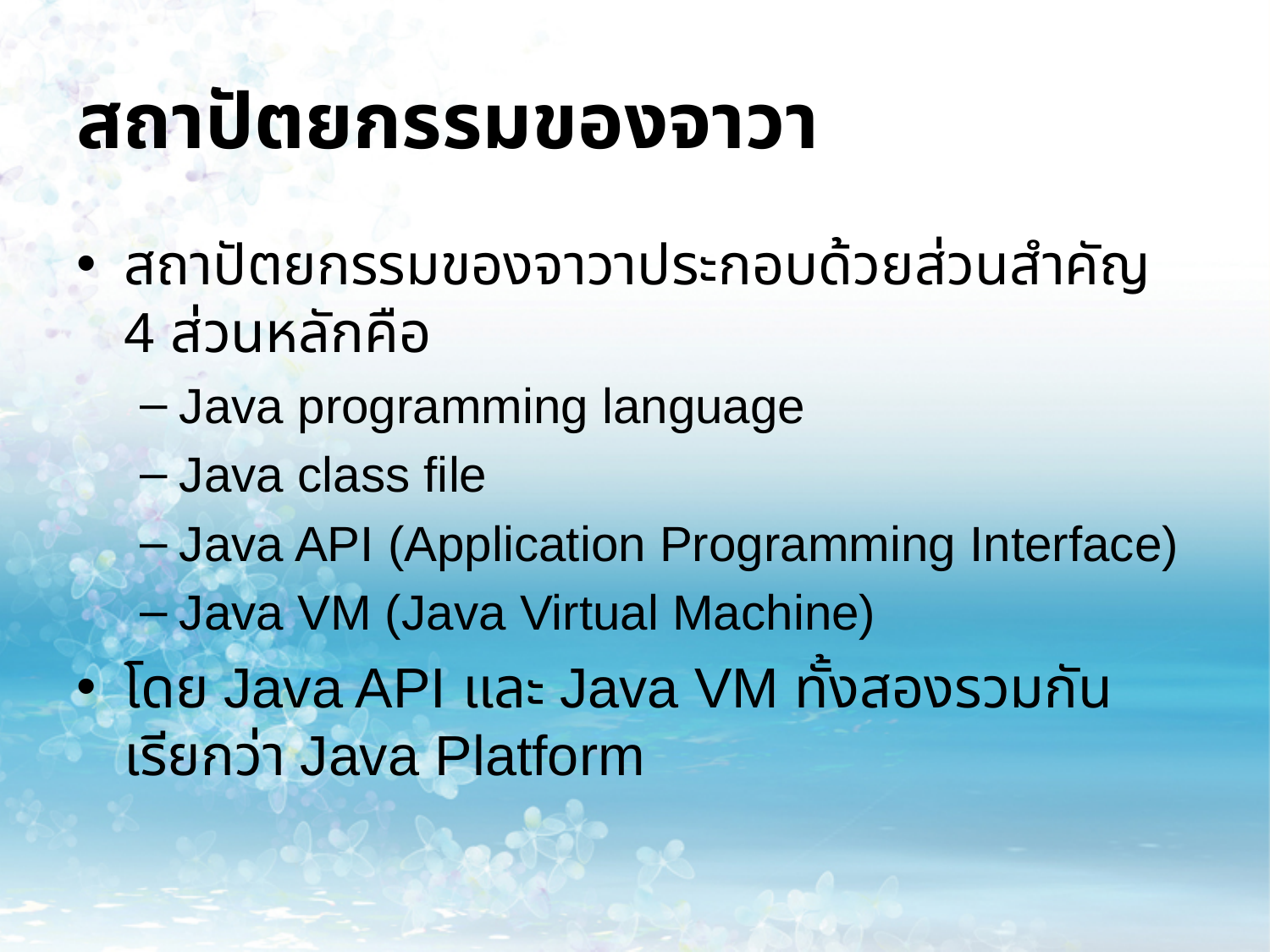

# สถาปัตยกรรมของจาวา
สถาปัตยกรรมของจาวาประกอบด้วยส่วนสำคัญ 4 ส่วนหลักคือ
Java programming language
Java class file
Java API (Application Programming Interface)
Java VM (Java Virtual Machine)
โดย Java API และ Java VM ทั้งสองรวมกันเรียกว่า Java Platform